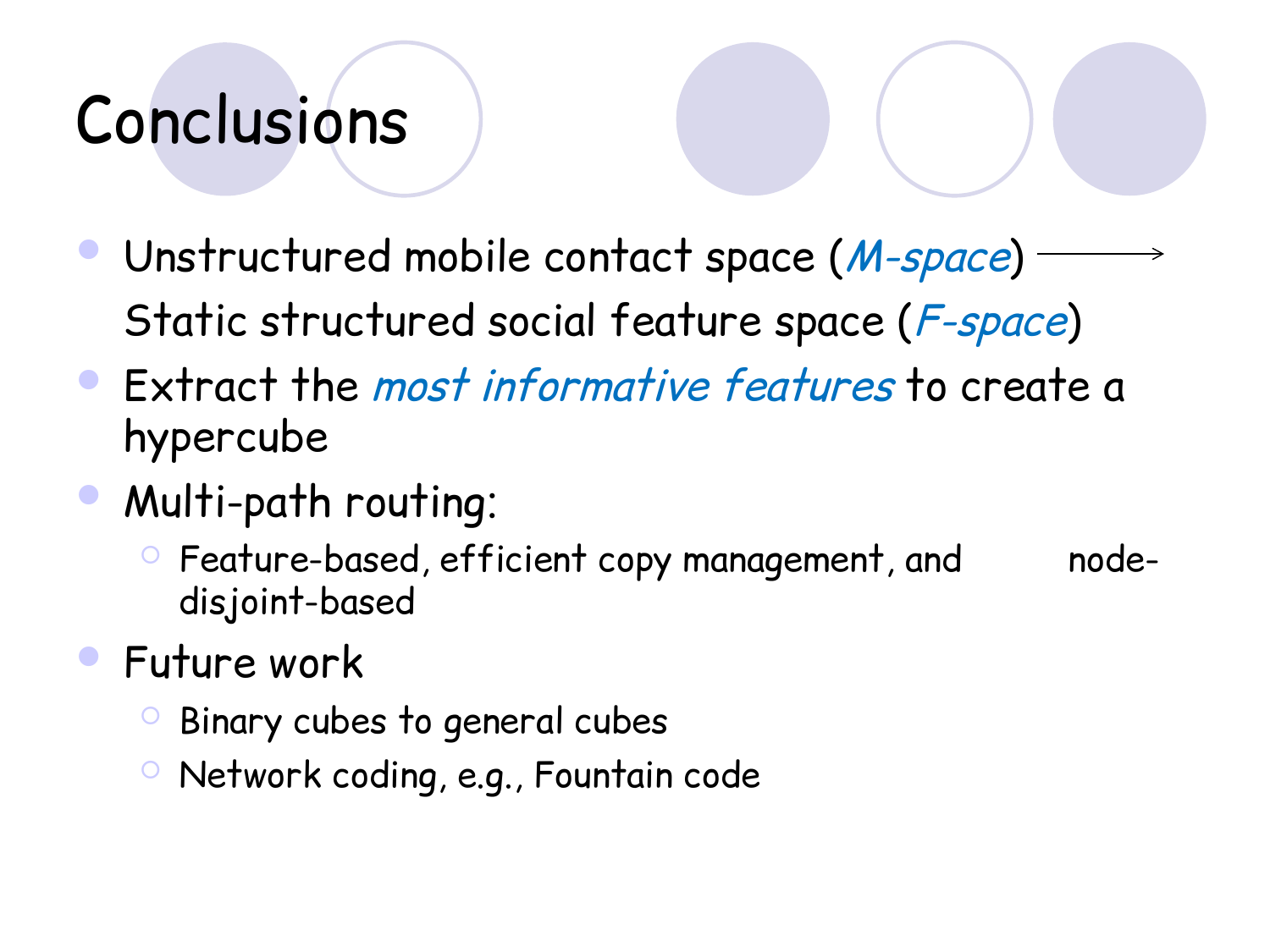

# Conclusions
Unstructured mobile contact space (M-space)
	Static structured social feature space (F-space)
Extract the most informative features to create a hypercube
Multi-path routing:
Feature-based, efficient copy management, and 	node-disjoint-based
Future work
Binary cubes to general cubes
Network coding, e.g., Fountain code